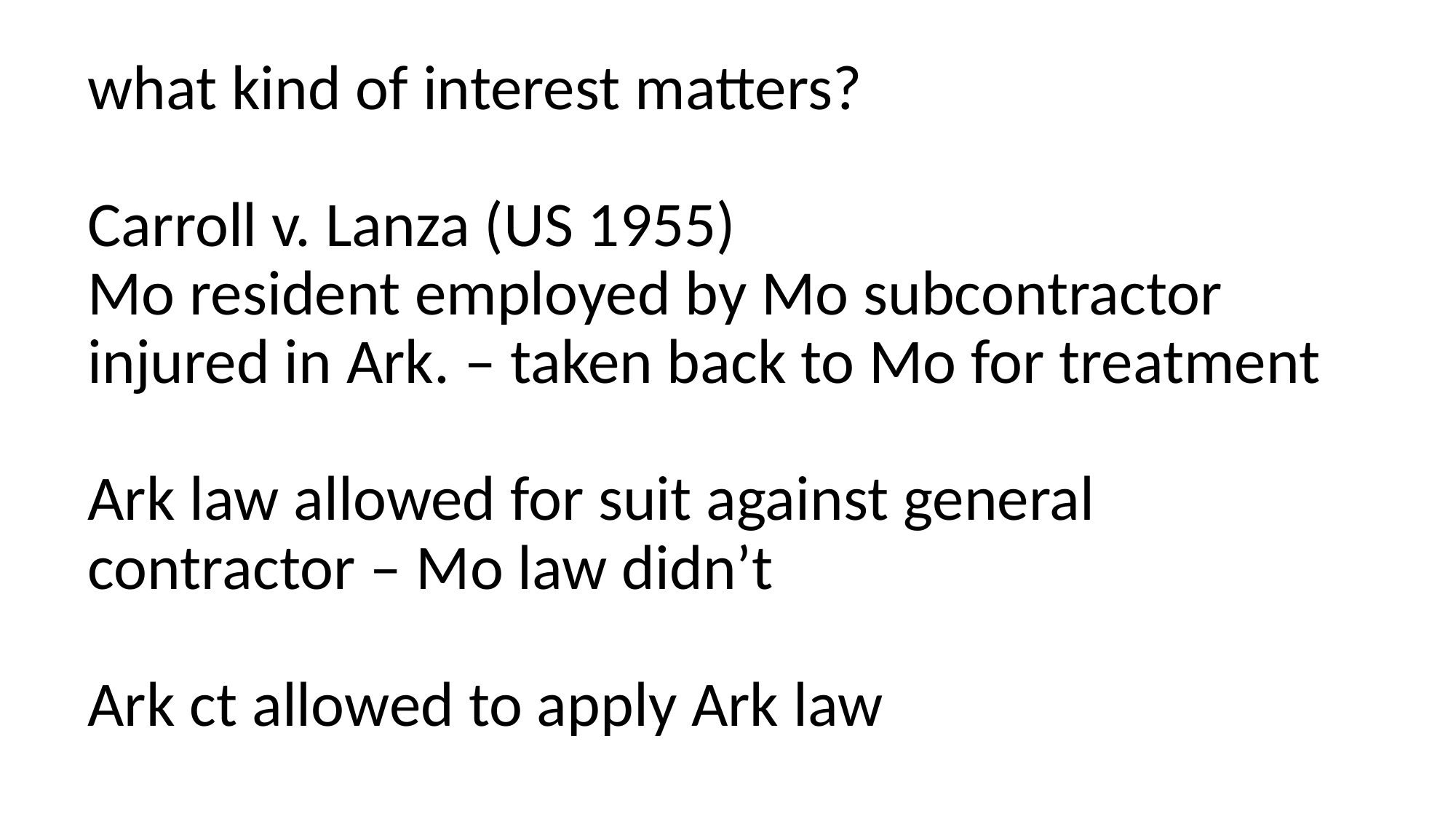

# what kind of interest matters? Carroll v. Lanza (US 1955) Mo resident employed by Mo subcontractor injured in Ark. – taken back to Mo for treatment Ark law allowed for suit against general contractor – Mo law didn’t Ark ct allowed to apply Ark law